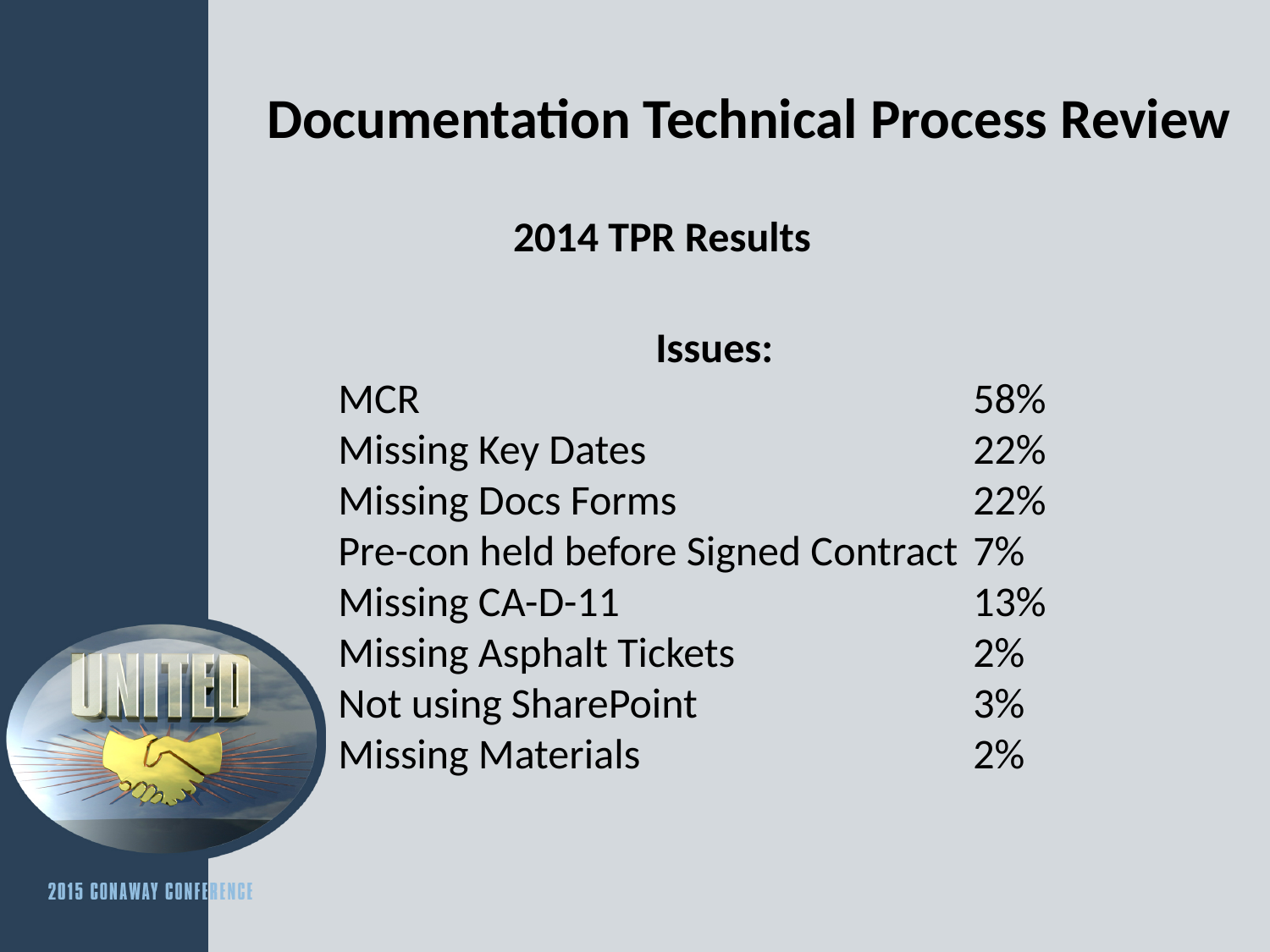

Documentation Technical Process Review
2014 TPR Results

Issues:
MCR	                                                   	58%
Missing Key Dates			22%
Missing Docs Forms			22%
Pre-con held before Signed Contract	7%
Missing CA-D-11			13%
Missing Asphalt Tickets		2%
Not using SharePoint			3%
Missing Materials			2%